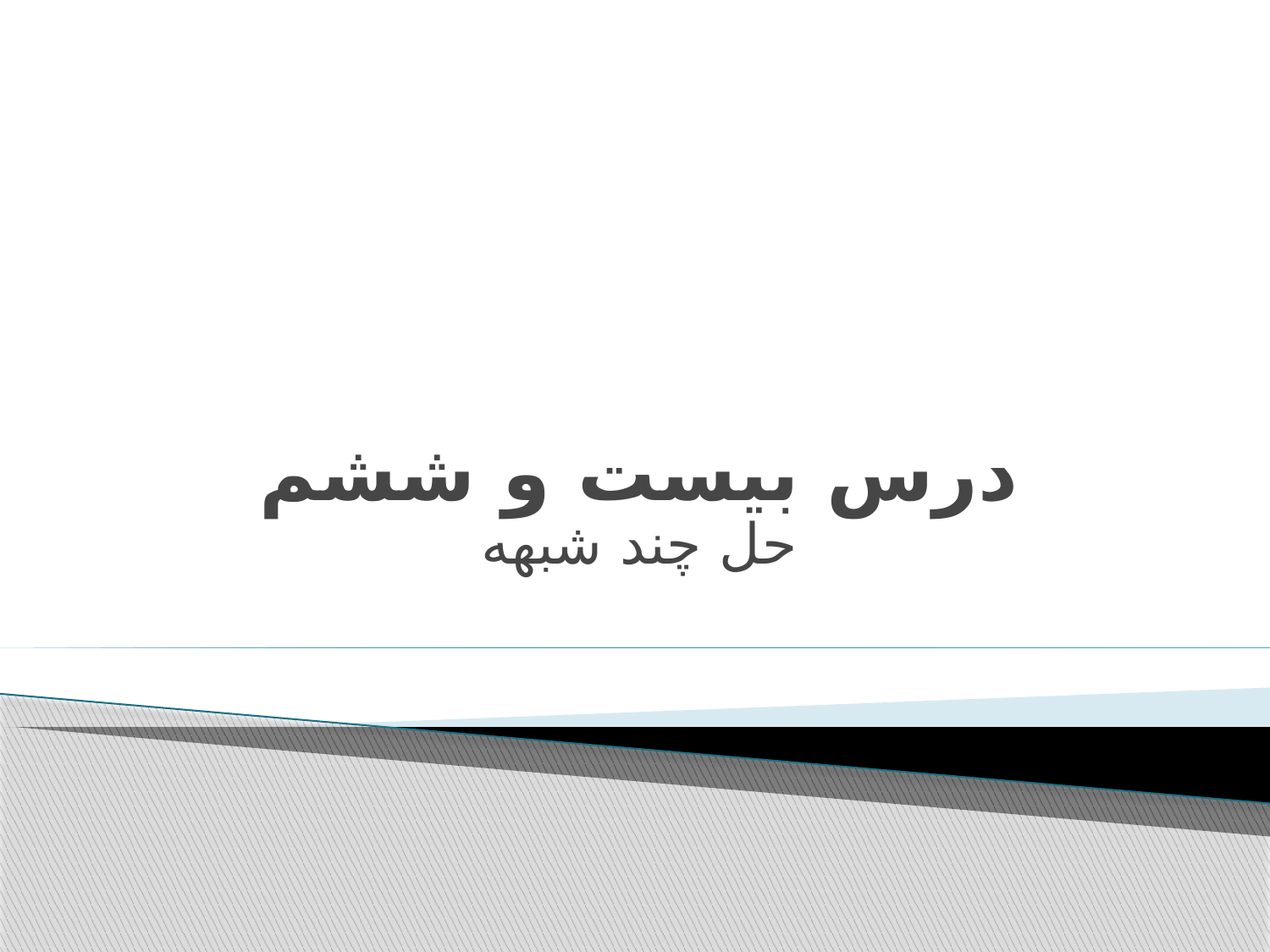

# درس بیست و ششم
حل چند شبهه